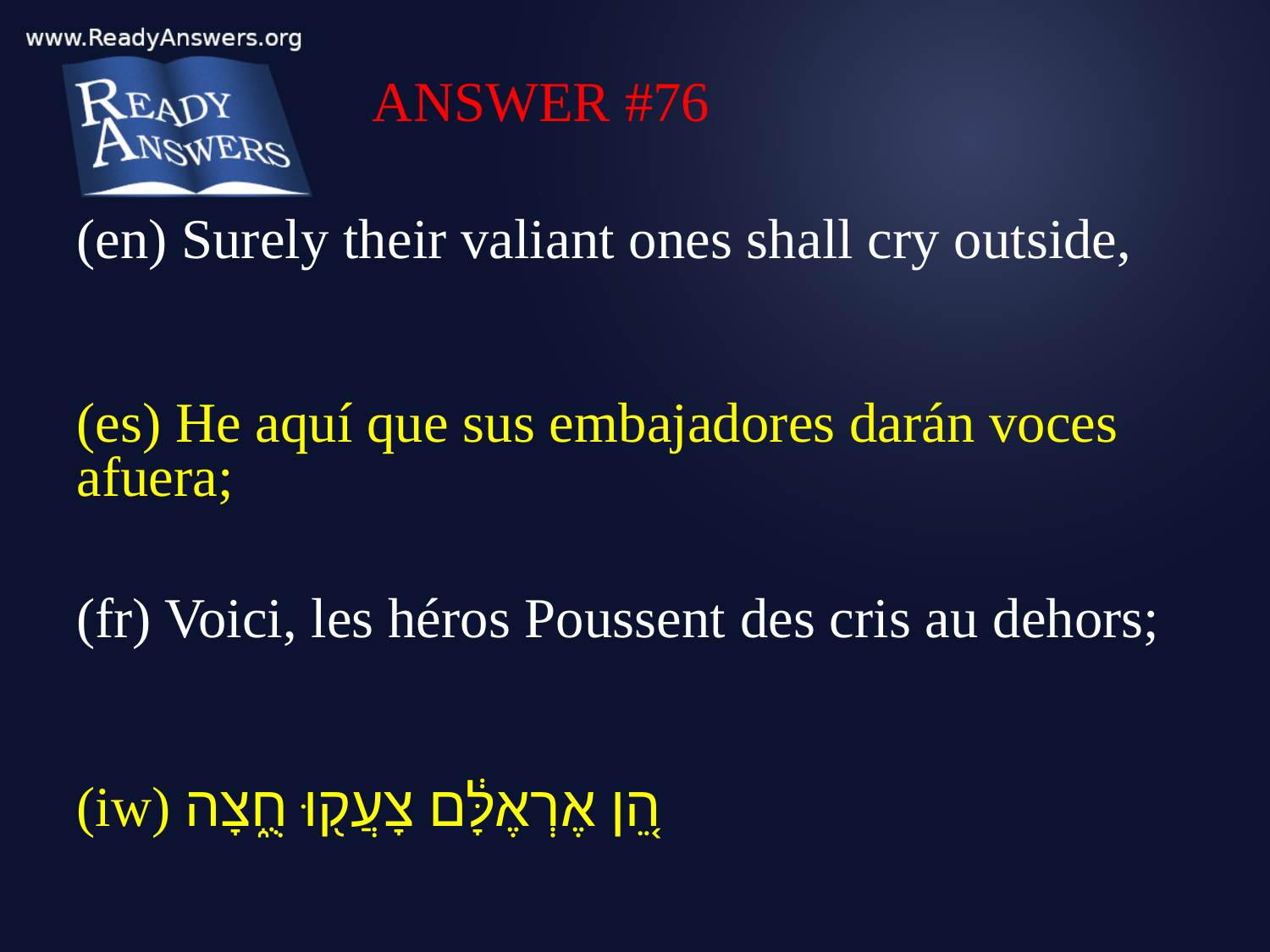

ANSWER #76
(en) Surely their valiant ones shall cry outside,
(es) He aquí que sus embajadores darán voces afuera;
(fr) Voici, les héros Poussent des cris au dehors;
(iw) הֵ֚ן אֶרְאֶלָּ֔ם צָעֲק֖וּ חֻ֑צָה